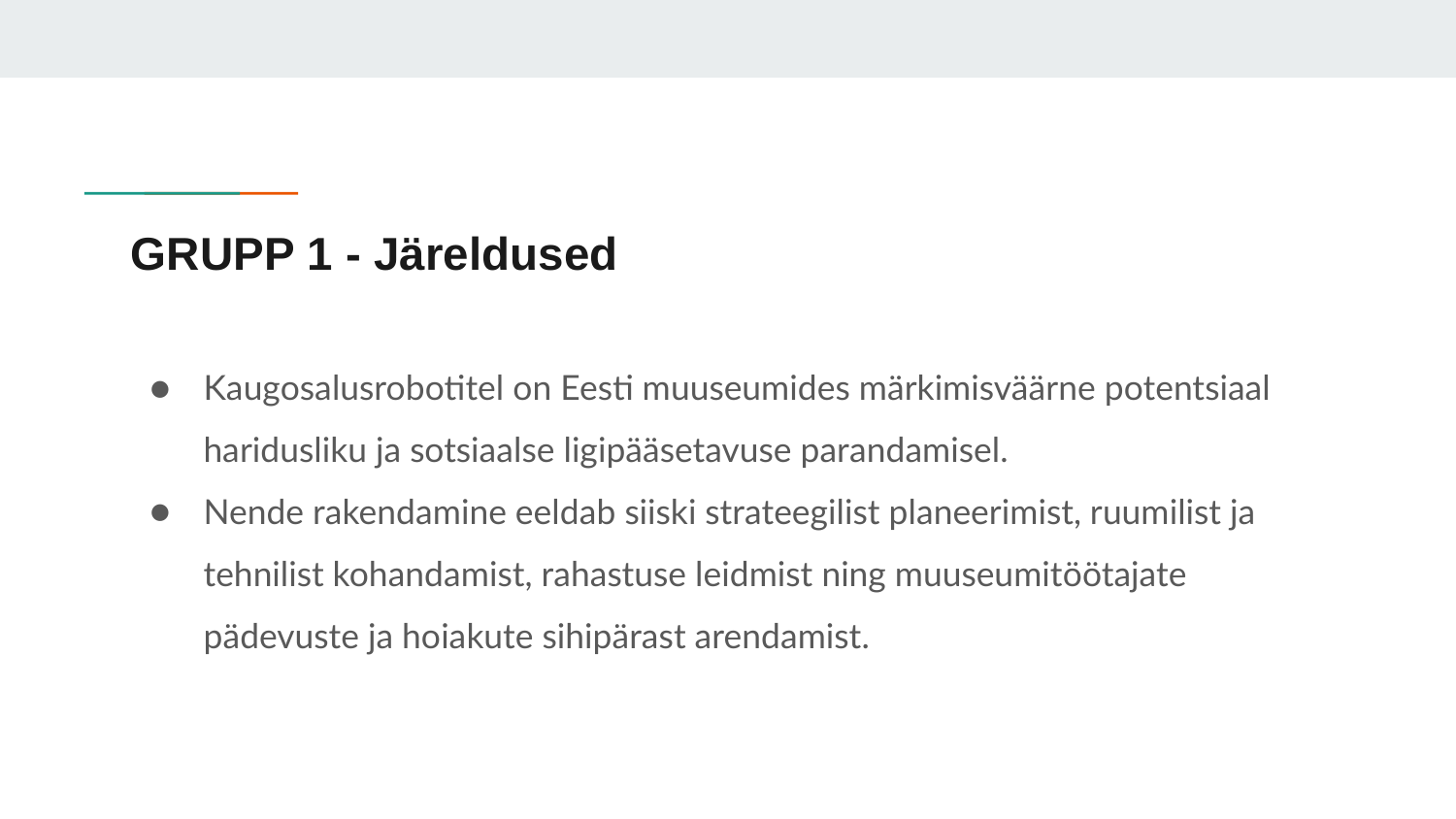

# GRUPP 1 - Järeldused
Kaugosalusrobotitel on Eesti muuseumides märkimisväärne potentsiaal haridusliku ja sotsiaalse ligipääsetavuse parandamisel.
Nende rakendamine eeldab siiski strateegilist planeerimist, ruumilist ja tehnilist kohandamist, rahastuse leidmist ning muuseumitöötajate pädevuste ja hoiakute sihipärast arendamist.